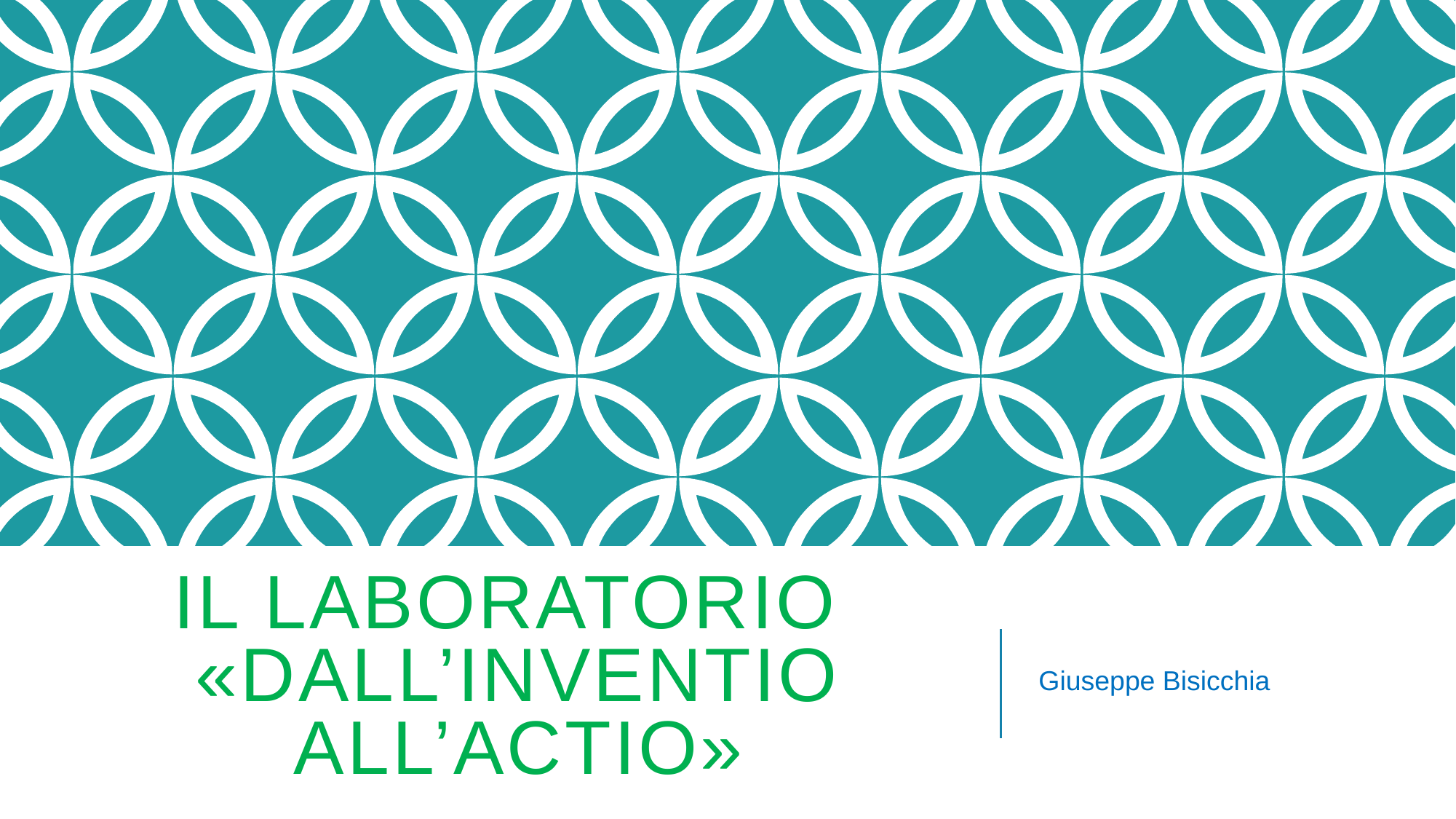

# il laboratorio «dall’inventio all’actio»
Giuseppe Bisicchia